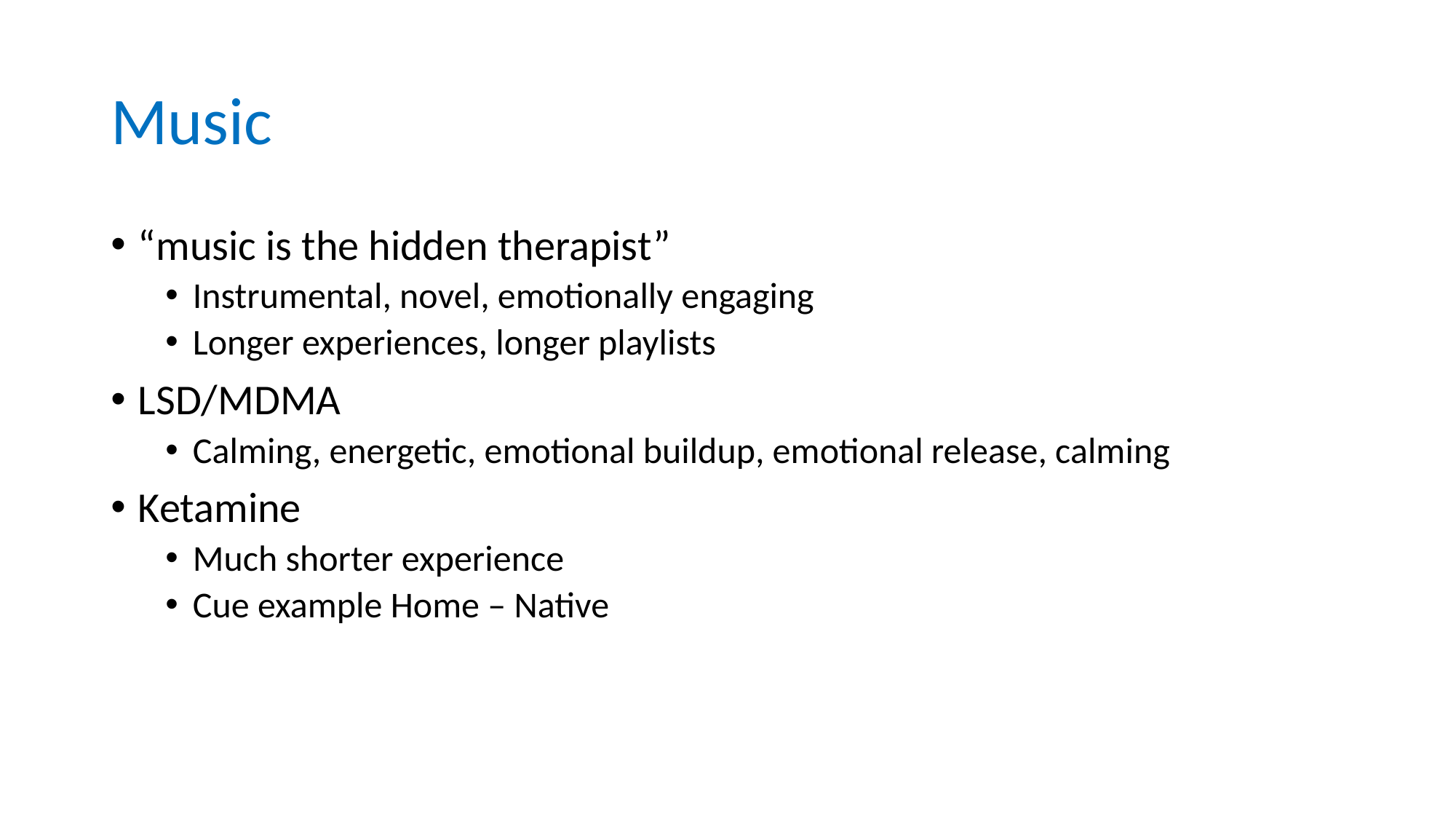

# Music
“music is the hidden therapist”
Instrumental, novel, emotionally engaging
Longer experiences, longer playlists
LSD/MDMA
Calming, energetic, emotional buildup, emotional release, calming
Ketamine
Much shorter experience
Cue example Home – Native